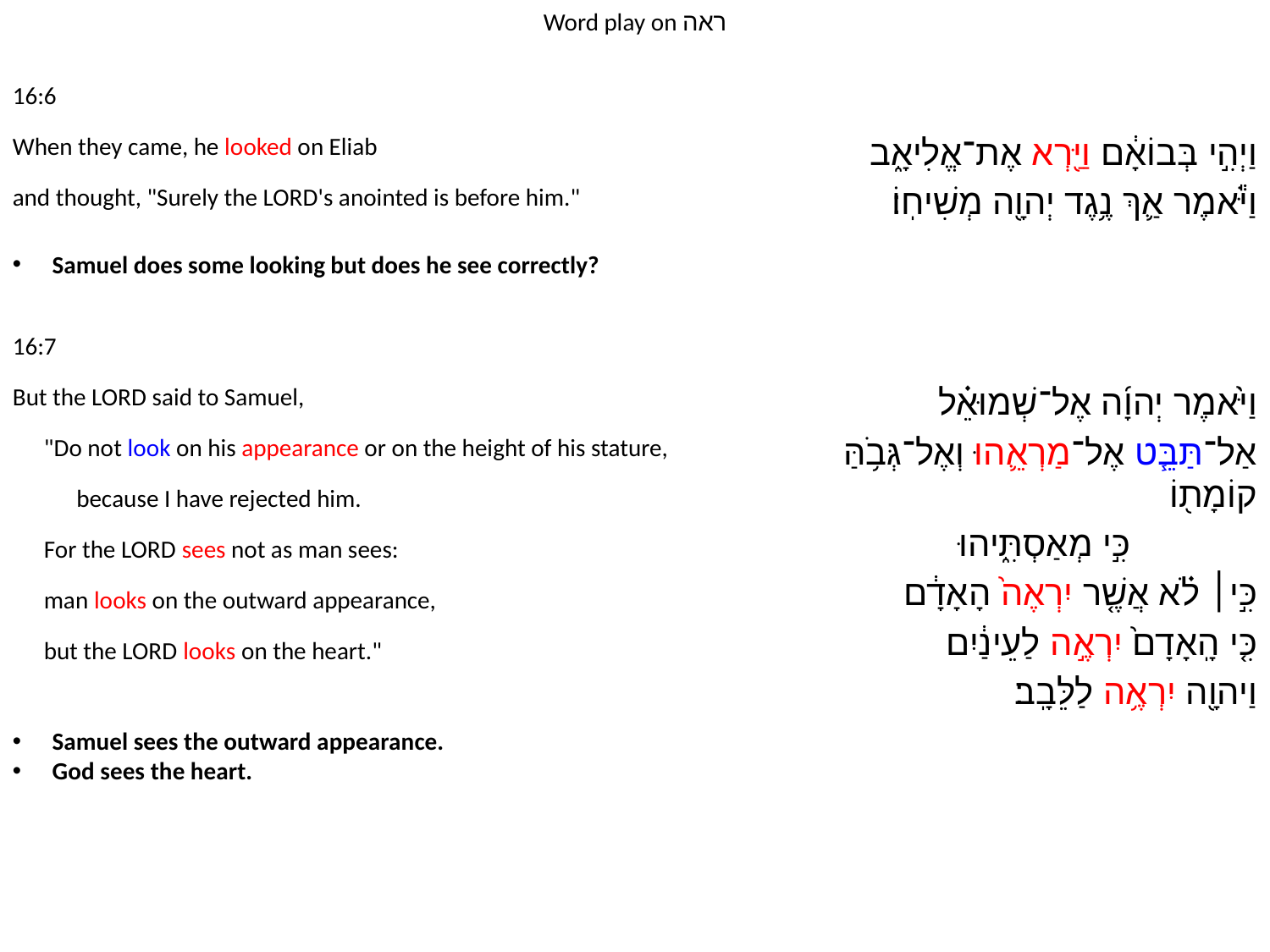

Word play on ראה
16:6
When they came, he looked on Eliab
and thought, "Surely the LORD's anointed is before him."

וַיְהִ֣י בְּבוֹאָ֔ם וַיַּ֖רְא אֶת־אֱלִיאָ֑ב
וַיֹּ֕אמֶר אַ֛ךְ נֶ֥גֶד יְהוָ֖ה מְשִׁיחֽוֹ׃
Samuel does some looking but does he see correctly?
16:7
But the LORD said to Samuel,
	"Do not look on his appearance or on the height of his stature,
		because I have rejected him.
	For the LORD sees not as man sees:
	man looks on the outward appearance,
	but the LORD looks on the heart."

וַיֹּ֙אמֶר יְהוָ֜ה אֶל־שְׁמוּאֵ֗ל
	אַל־תַּבֵּ֧ט אֶל־מַרְאֵ֛הוּ וְאֶל־גְּבֹ֥הַּ קוֹמָת֖וֹ
		כִּ֣י מְאַסְתִּ֑יהוּ
	כִּ֣י׀ לֹ֗א אֲשֶׁ֤ר יִרְאֶה֙ הָאָדָ֔ם
	כִּ֤י הָֽאָדָם֙ יִרְאֶ֣ה לַעֵינַ֔יִם
	וַיהוָ֖ה יִרְאֶ֥ה לַלֵּבָֽב׃
Samuel sees the outward appearance.
God sees the heart.